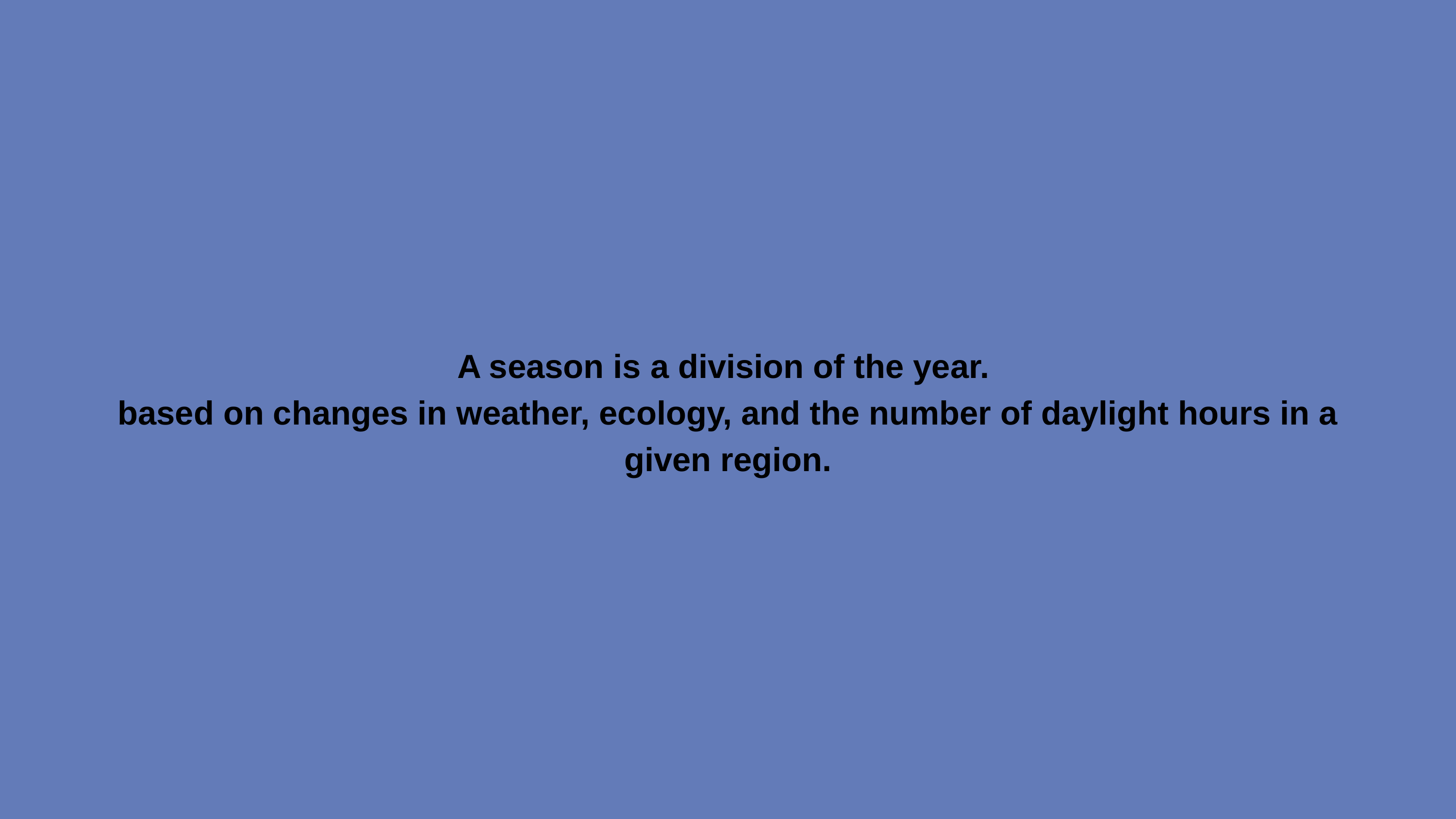

A season is a division of the year.
based on changes in weather, ecology, and the number of daylight hours in a given region.